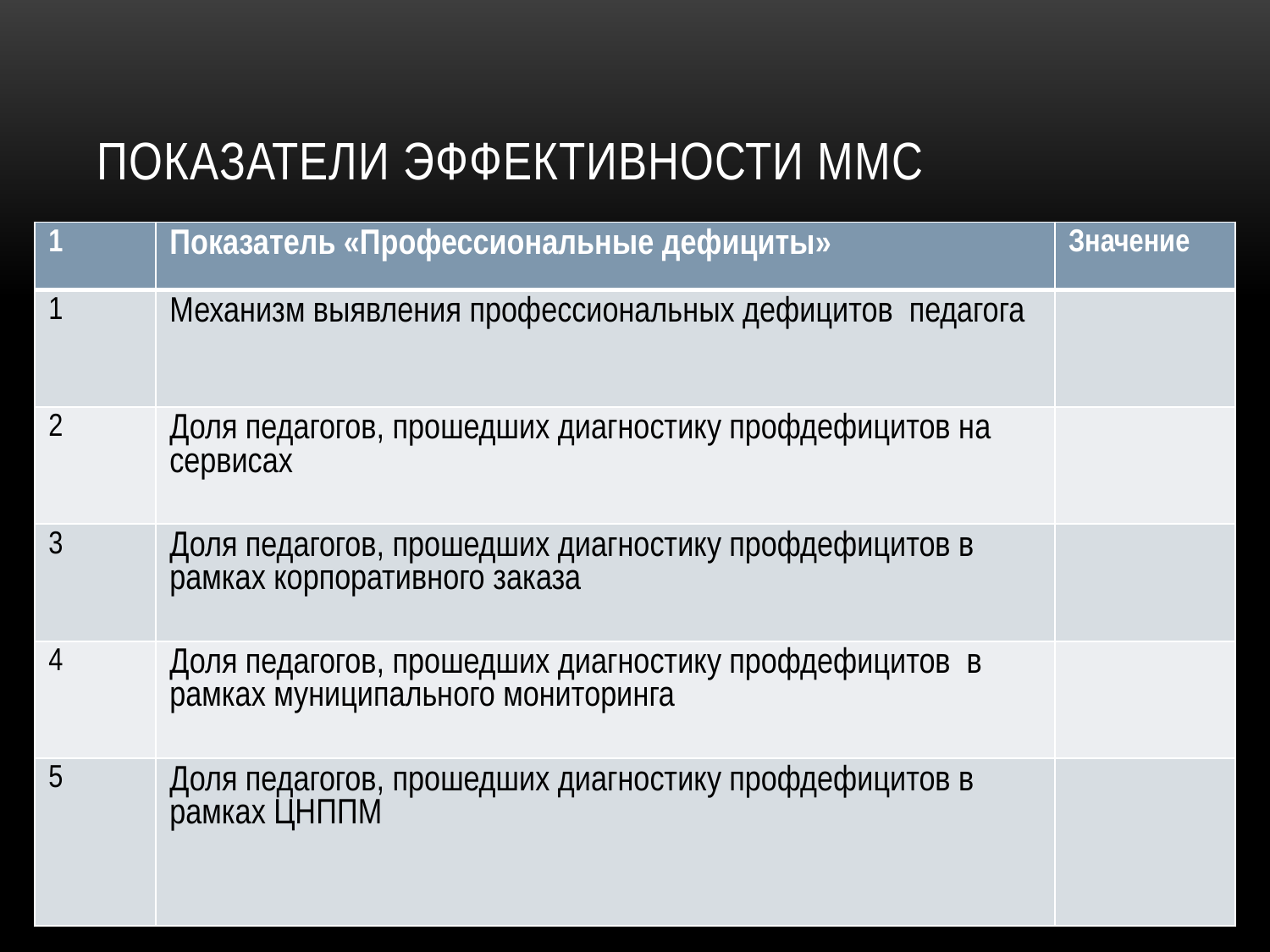

# Показатели эффективности ММС
| 1 | Показатель «Профессиональные дефициты» | Значение |
| --- | --- | --- |
| 1 | Механизм выявления профессиональных дефицитов педагога |  |
| 2 | Доля педагогов, прошедших диагностику профдефицитов на сервисах |  |
| 3 | Доля педагогов, прошедших диагностику профдефицитов в рамках корпоративного заказа |  |
| 4 | Доля педагогов, прошедших диагностику профдефицитов в рамках муниципального мониторинга |  |
| 5 | Доля педагогов, прошедших диагностику профдефицитов в рамках ЦНППМ |  |